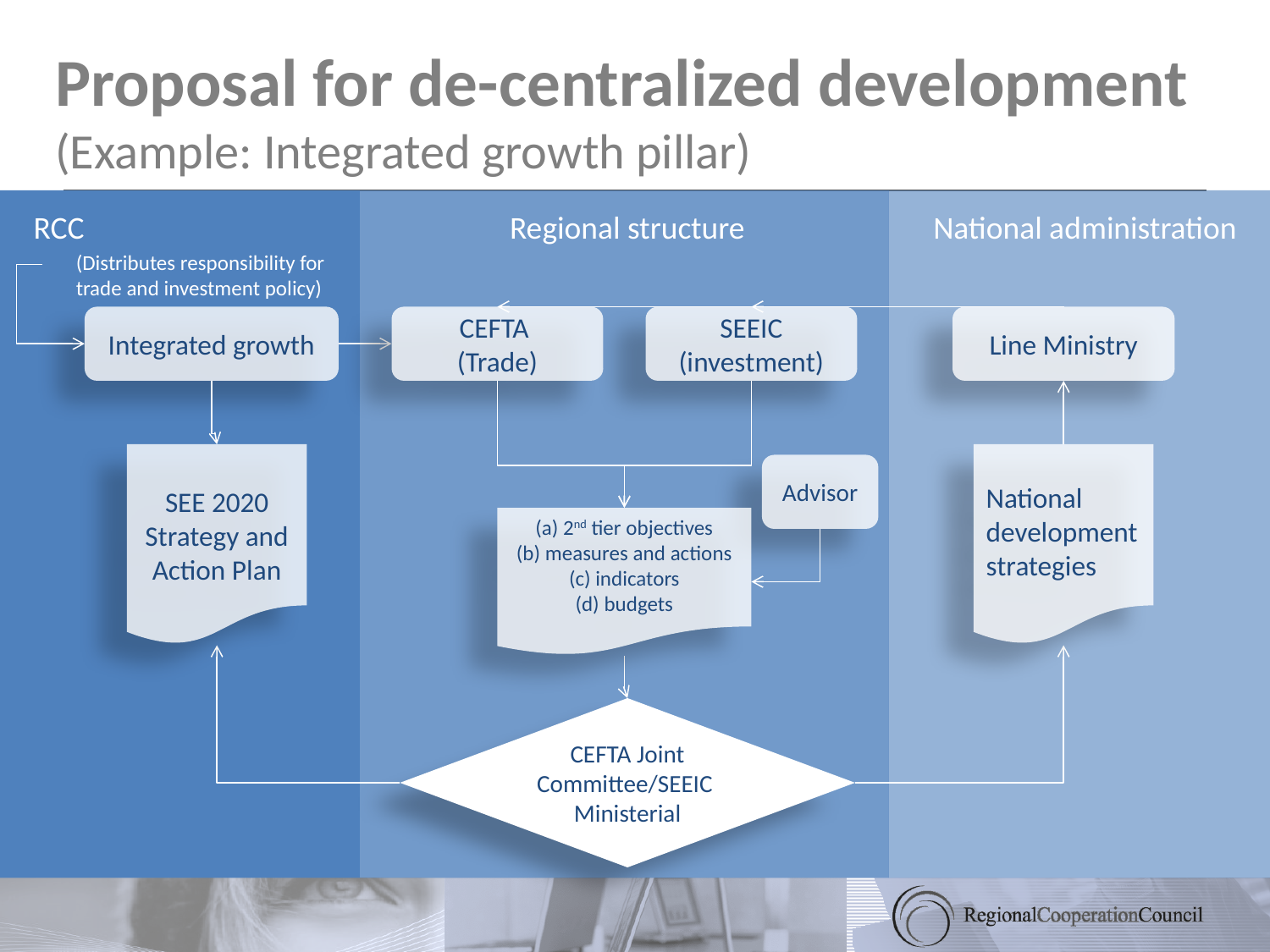

# Proposal for de-centralized development (Example: Integrated growth pillar)

RCC
Regional structure
National administration
(Distributes responsibility for trade and investment policy)
Integrated growth
CEFTA
(Trade)
SEEIC (investment)
Line Ministry

SEE 2020 Strategy and Action Plan

National development strategies
Advisor
(a) 2nd tier objectives
(b) measures and actions
(c) indicators
(d) budgets

CEFTA Joint Committee/SEEIC  Ministerial